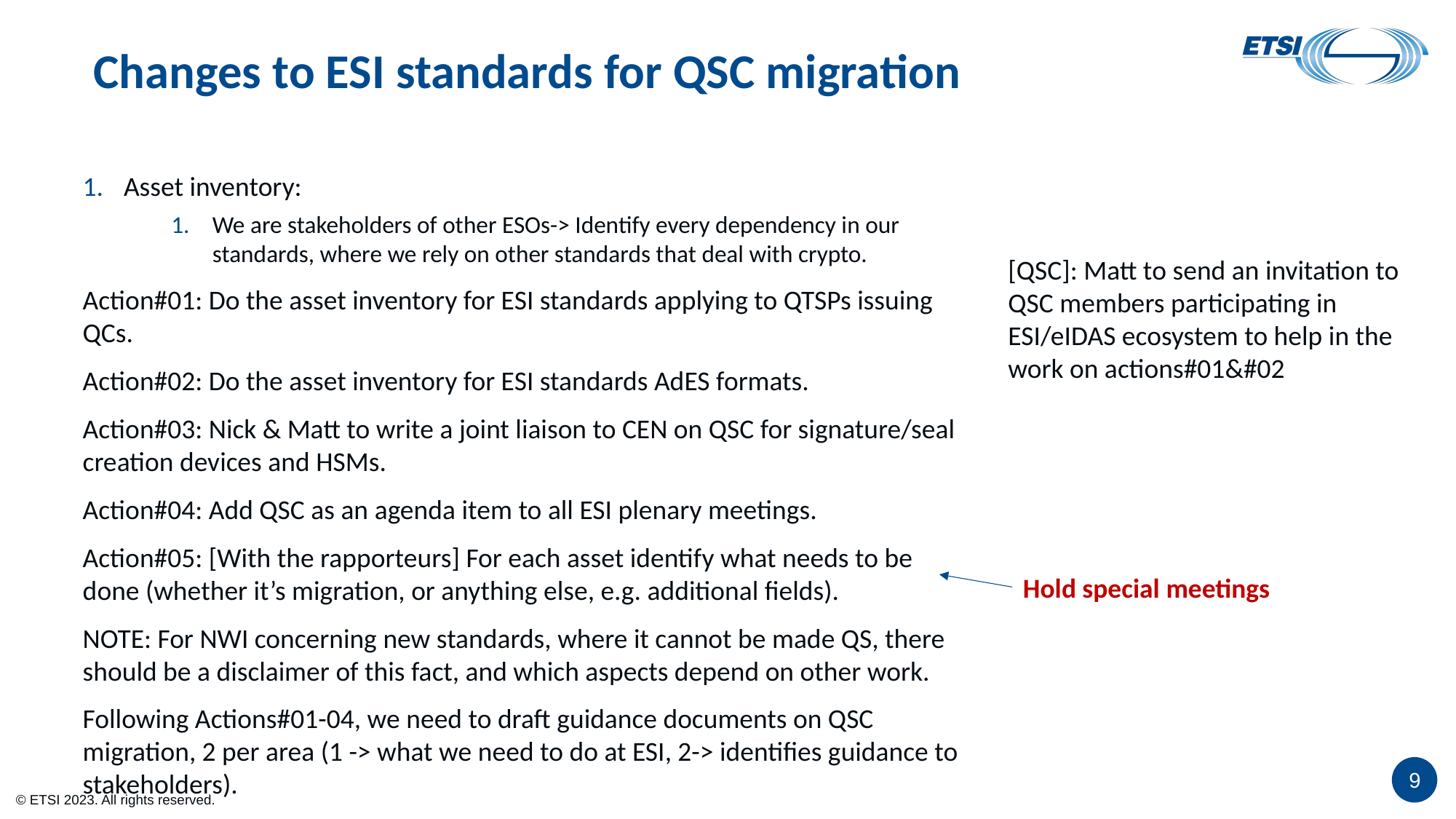

# Changes to ESI standards for QSC migration
Asset inventory:
We are stakeholders of other ESOs-> Identify every dependency in our standards, where we rely on other standards that deal with crypto.
Action#01: Do the asset inventory for ESI standards applying to QTSPs issuing QCs.
Action#02: Do the asset inventory for ESI standards AdES formats.
Action#03: Nick & Matt to write a joint liaison to CEN on QSC for signature/seal creation devices and HSMs.
Action#04: Add QSC as an agenda item to all ESI plenary meetings.
Action#05: [With the rapporteurs] For each asset identify what needs to be done (whether it’s migration, or anything else, e.g. additional fields).
NOTE: For NWI concerning new standards, where it cannot be made QS, there should be a disclaimer of this fact, and which aspects depend on other work.
Following Actions#01-04, we need to draft guidance documents on QSC migration, 2 per area (1 -> what we need to do at ESI, 2-> identifies guidance to stakeholders).
[QSC]: Matt to send an invitation to QSC members participating in ESI/eIDAS ecosystem to help in the work on actions#01&#02
Hold special meetings
9